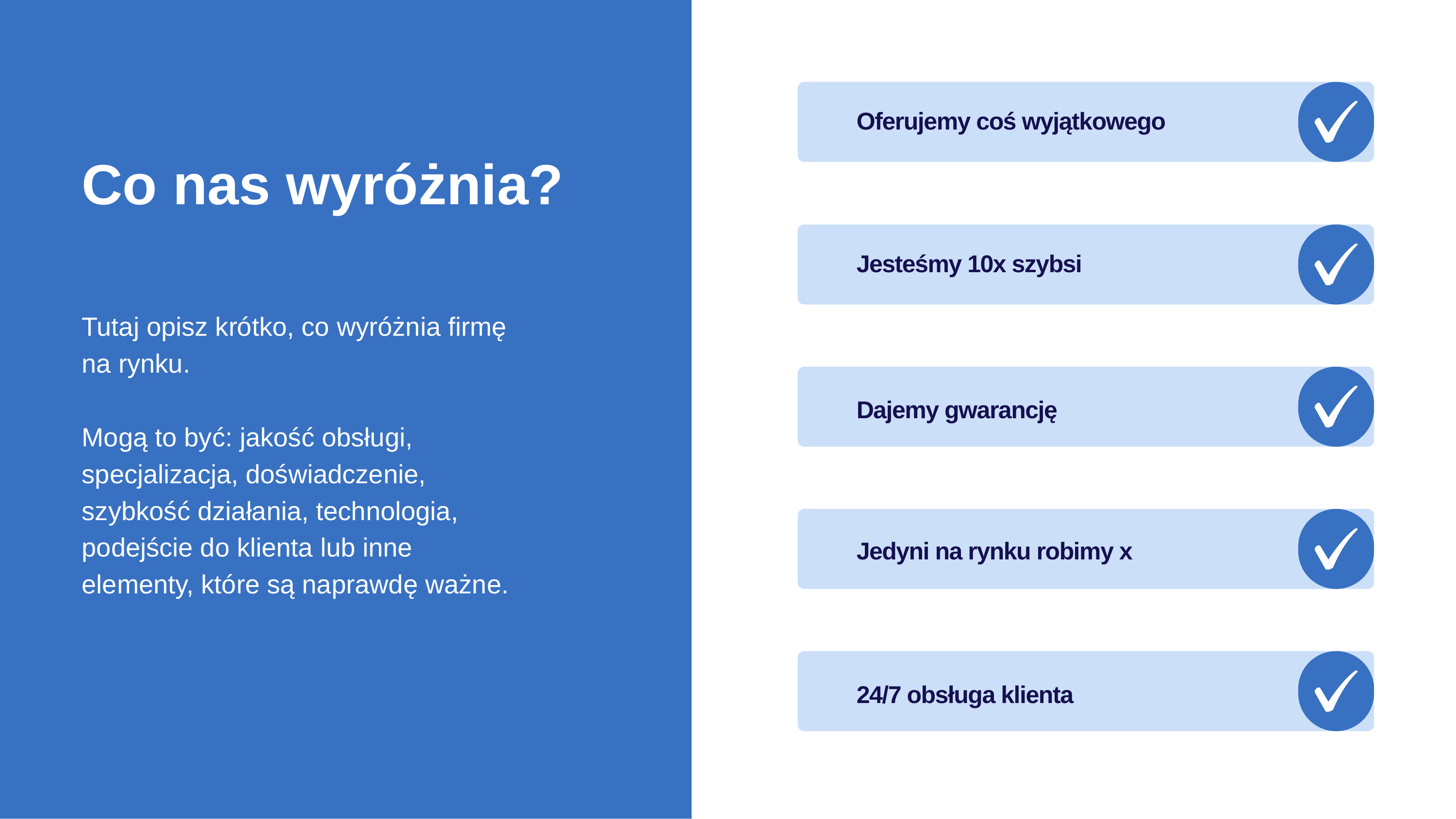

Oferujemy coś wyjątkowego
Co nas wyróżnia?
Tutaj opisz krótko, co wyróżnia firmę na rynku.

Mogą to być: jakość obsługi, specjalizacja, doświadczenie, szybkość działania, technologia, podejście do klienta lub inne elementy, które są naprawdę ważne.

Jesteśmy 10x szybsi

Dajemy gwarancję

Jedyni na rynku robimy x

24/7 obsługa klienta